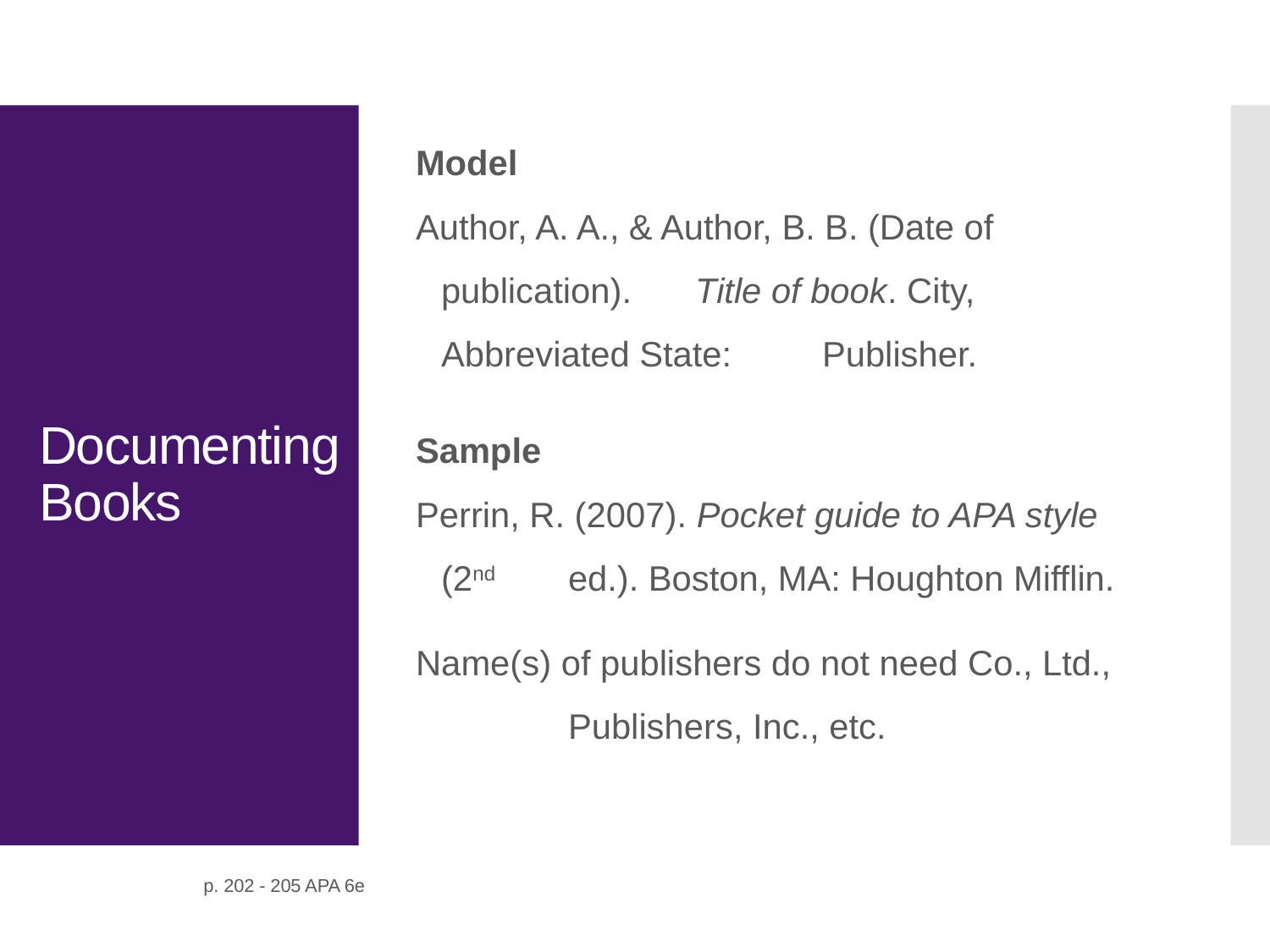

Model
Author, A. A., & Author, B. B. (Date of publication). 	Title of book. City, Abbreviated State: 	Publisher.

Sample
Perrin, R. (2007). Pocket guide to APA style (2nd 	ed.). Boston, MA: Houghton Mifflin.
Name(s) of publishers do not need Co., Ltd., 	Publishers, Inc., etc.

# Documenting Books
p. 202 - 205 APA 6e